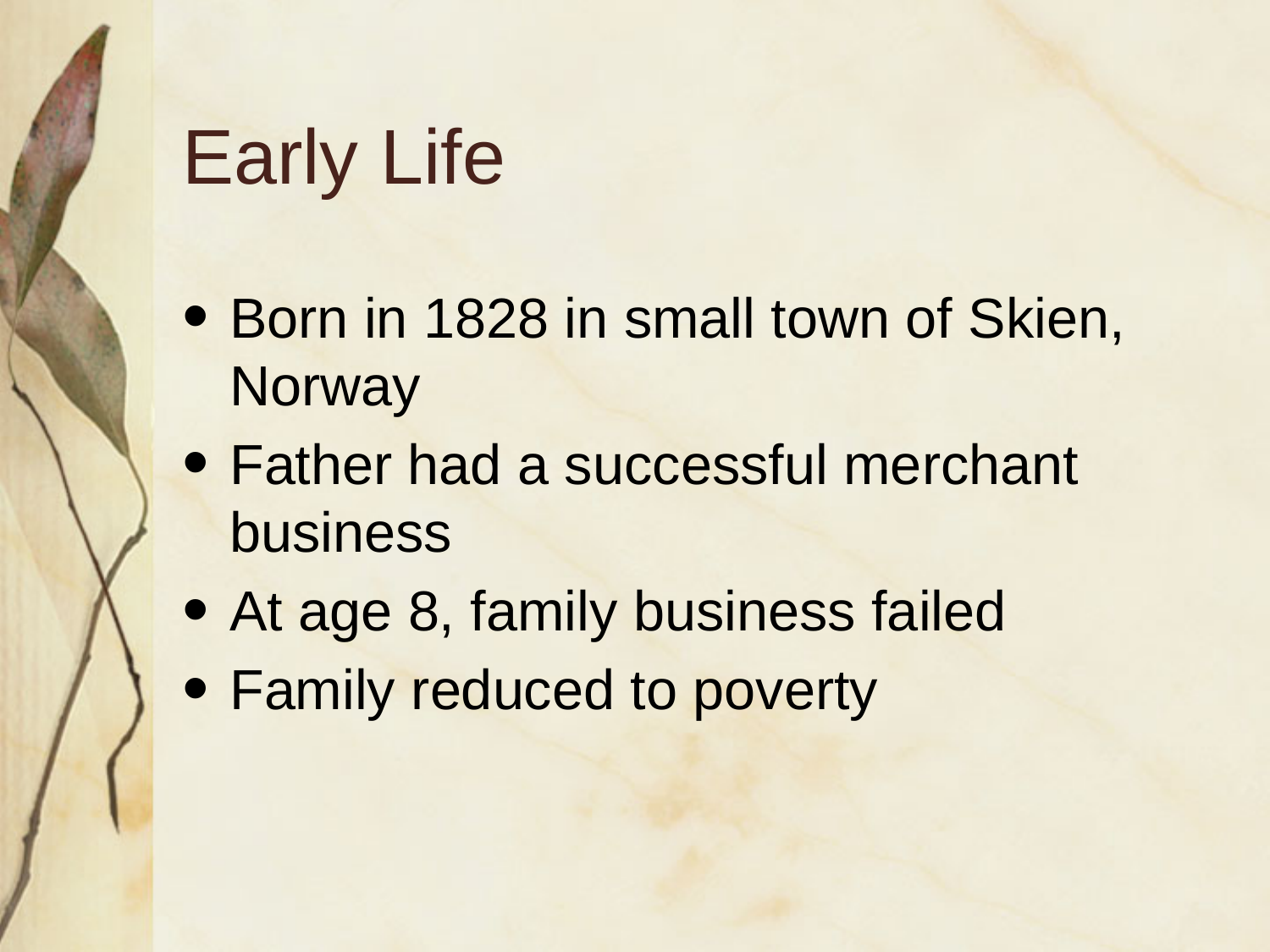

# Early Life
Born in 1828 in small town of Skien, Norway
Father had a successful merchant business
At age 8, family business failed
Family reduced to poverty